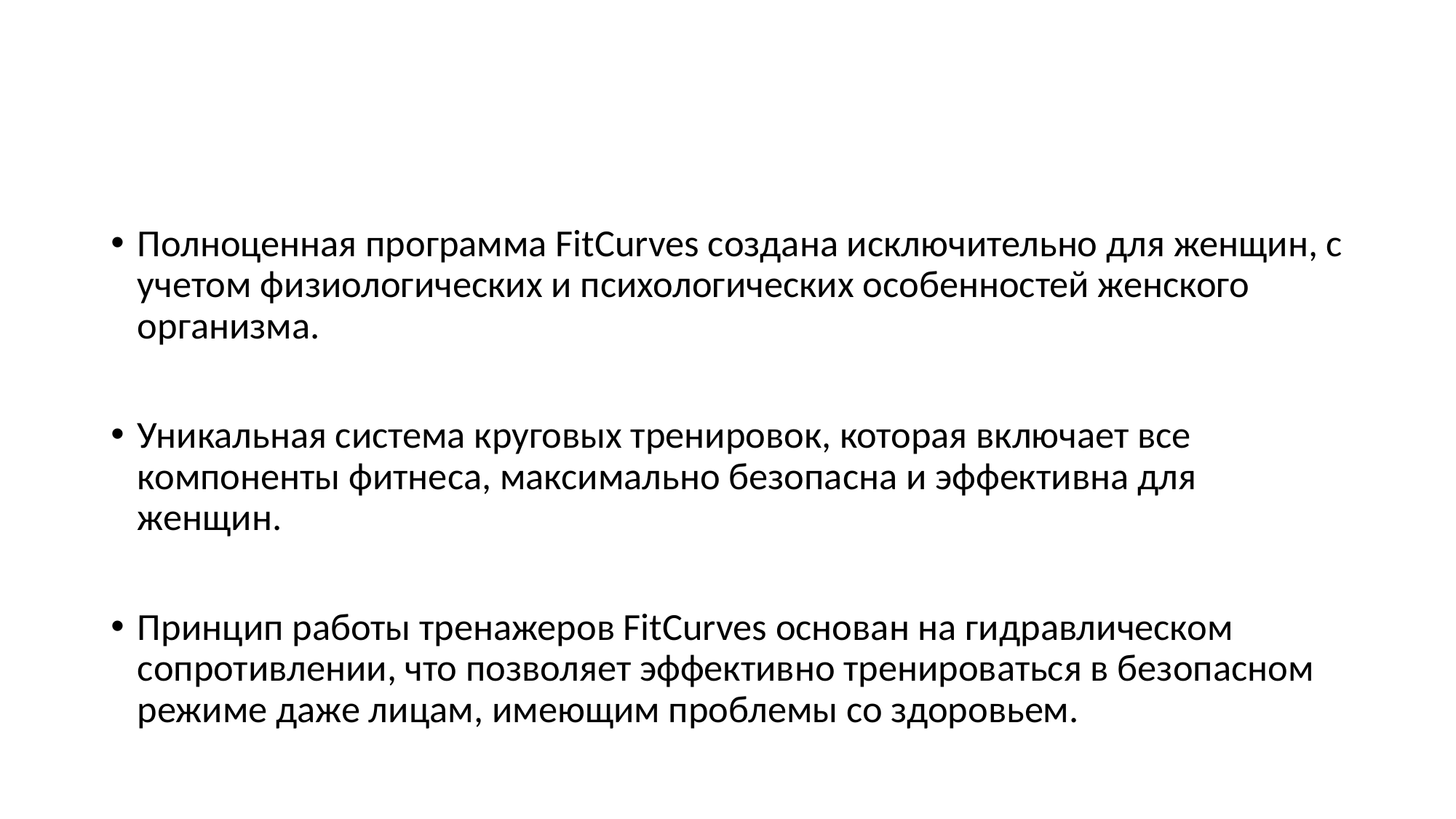

#
Полноценная программа FitCurves создана исключительно для женщин, с учетом физиологических и психологических особенностей женского организма.

Уникальная система круговых тренировок, которая включает все компоненты фитнеса, максимально безопасна и эффективна для женщин.

Принцип работы тренажеров FitCurves основан на гидравлическом сопротивлении, что позволяет эффективно тренироваться в безопасном режиме даже лицам, имеющим проблемы со здоровьем.